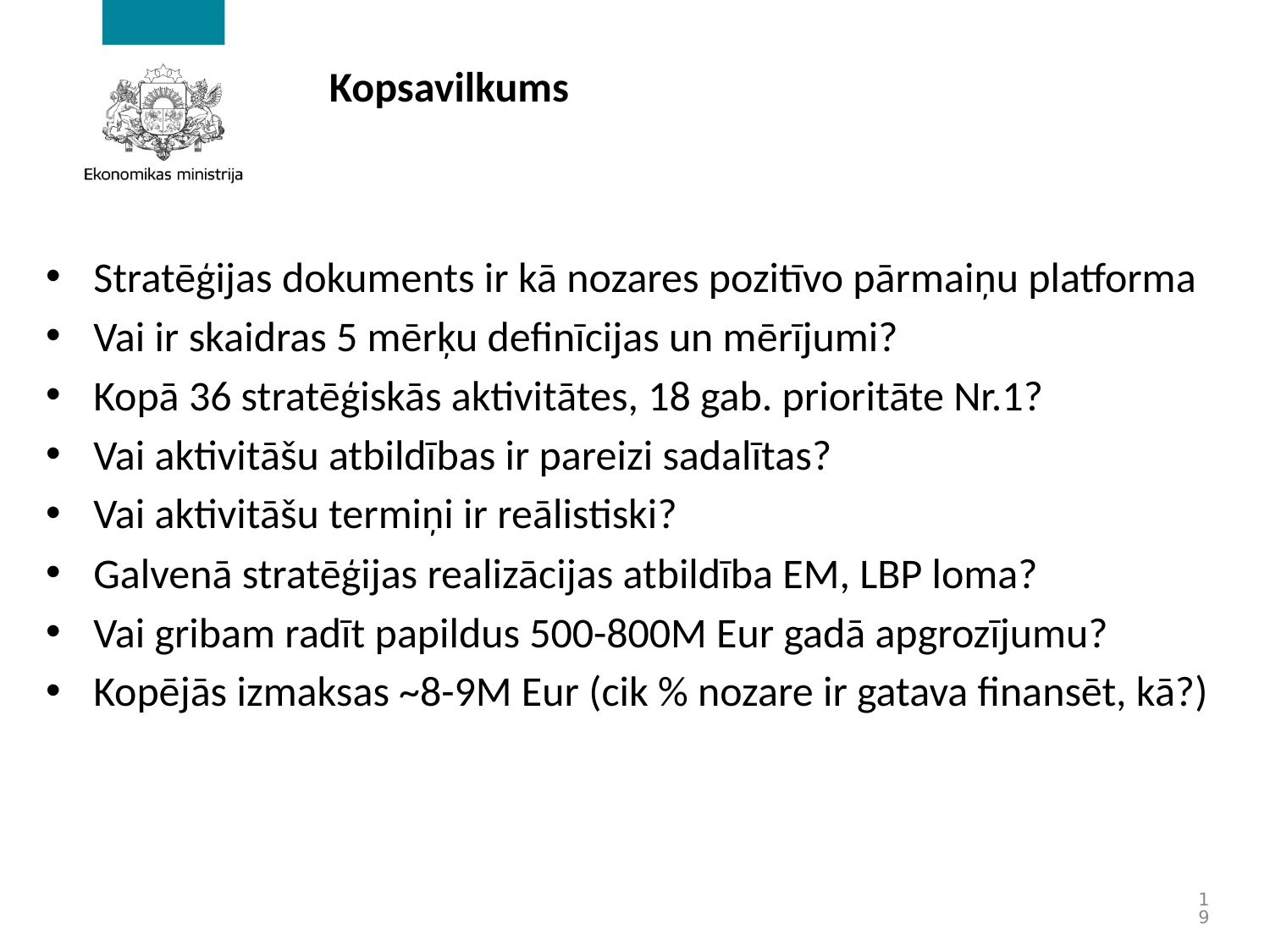

# Kopsavilkums
Stratēģijas dokuments ir kā nozares pozitīvo pārmaiņu platforma
Vai ir skaidras 5 mērķu definīcijas un mērījumi?
Kopā 36 stratēģiskās aktivitātes, 18 gab. prioritāte Nr.1?
Vai aktivitāšu atbildības ir pareizi sadalītas?
Vai aktivitāšu termiņi ir reālistiski?
Galvenā stratēģijas realizācijas atbildība EM, LBP loma?
Vai gribam radīt papildus 500-800M Eur gadā apgrozījumu?
Kopējās izmaksas ~8-9M Eur (cik % nozare ir gatava finansēt, kā?)

19